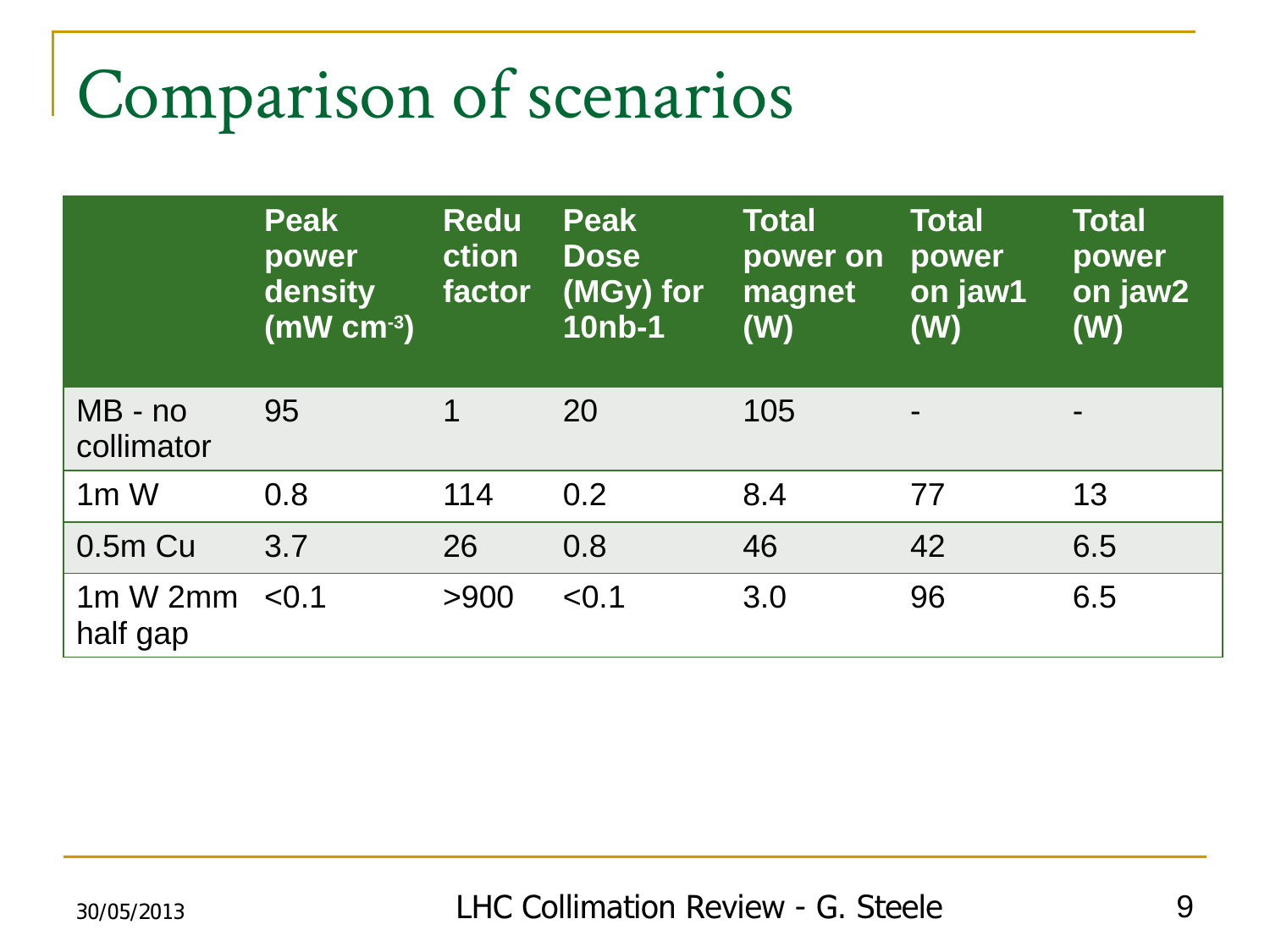

# Comparison of scenarios
|  | Peak power density (mW cm-3) | Reduction factor | Peak Dose (MGy) for 10nb-1 | Total power on magnet (W) | Total power on jaw1 (W) | Total power on jaw2 (W) |
| --- | --- | --- | --- | --- | --- | --- |
| MB - no collimator | 95 | 1 | 20 | 105 | - | - |
| 1m W | 0.8 | 114 | 0.2 | 8.4 | 77 | 13 |
| 0.5m Cu | 3.7 | 26 | 0.8 | 46 | 42 | 6.5 |
| 1m W 2mm half gap | <0.1 | >900 | <0.1 | 3.0 | 96 | 6.5 |
30/05/2013
9
LHC Collimation Review - G. Steele